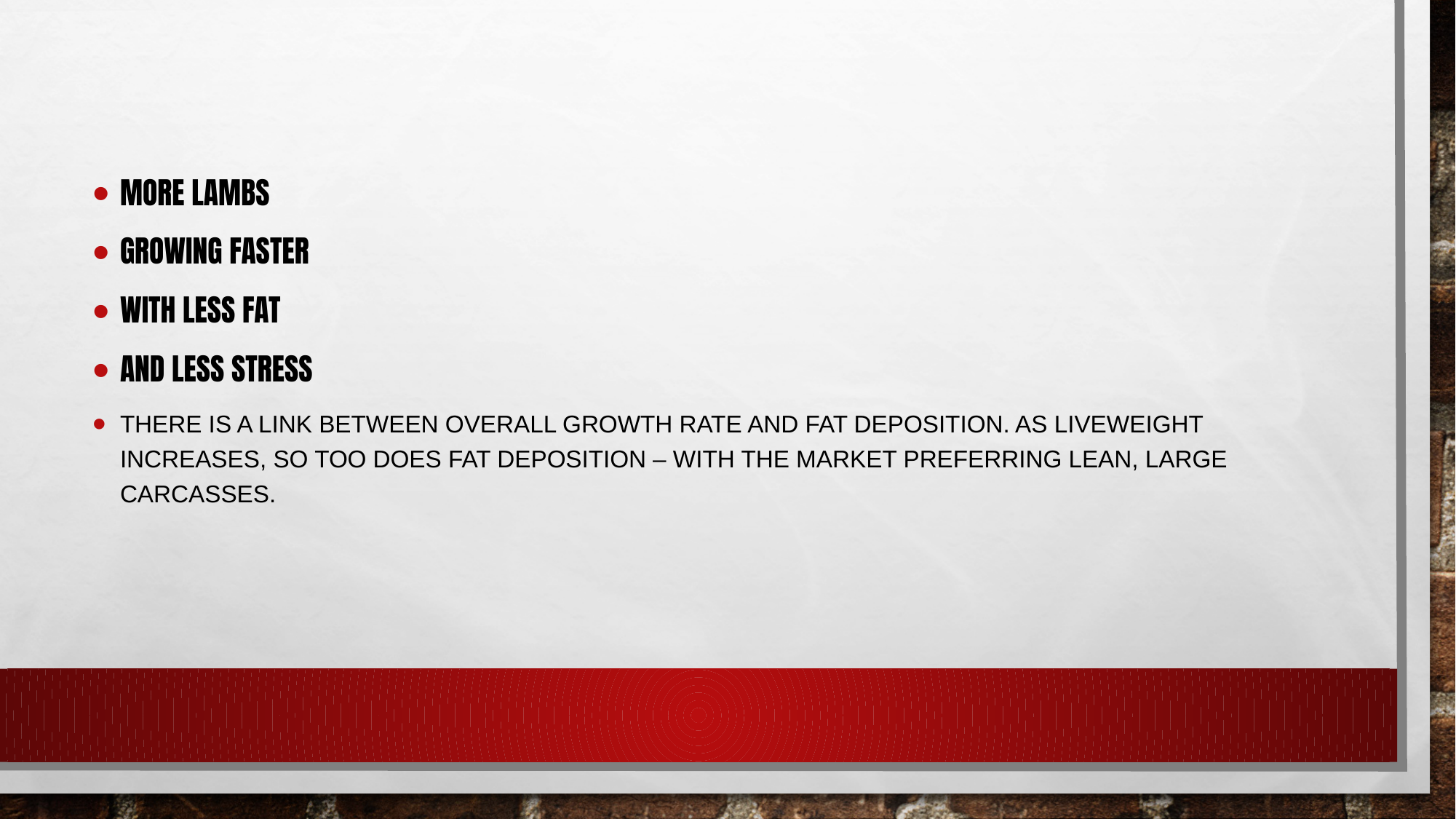

More lambs
Growing faster
With less fat
And less stress
There is a link between overall growth rate and fat deposition. As liveweight increases, so too does fat deposition – with the market preferring lean, large carcasses.